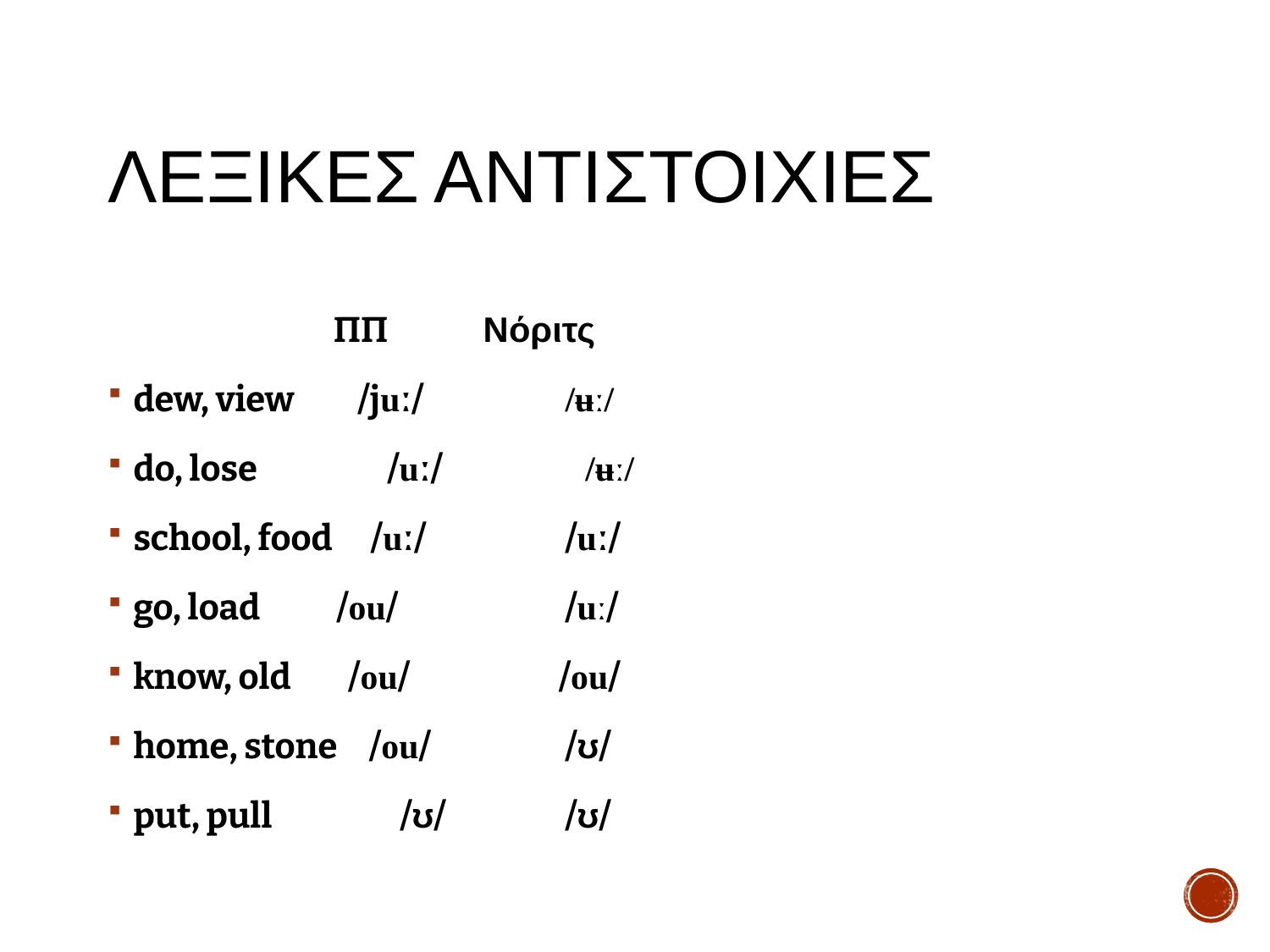

# Λεξικεσ αντιστοιχιεσ
                                  ΠΠ               Νόριτς
dew, view          /juː/ 	        /ʉː/
do, lose 	/uː/ 	        /ʉː/
school, food      /uː/ 	        /uː/
go, load            /ou/ 	        /uː/
know, old         /ou/ 	       /ou/
home, stone     /ou/ 	        /ʊ/
put, pull 	  /ʊ/ 	        /ʊ/